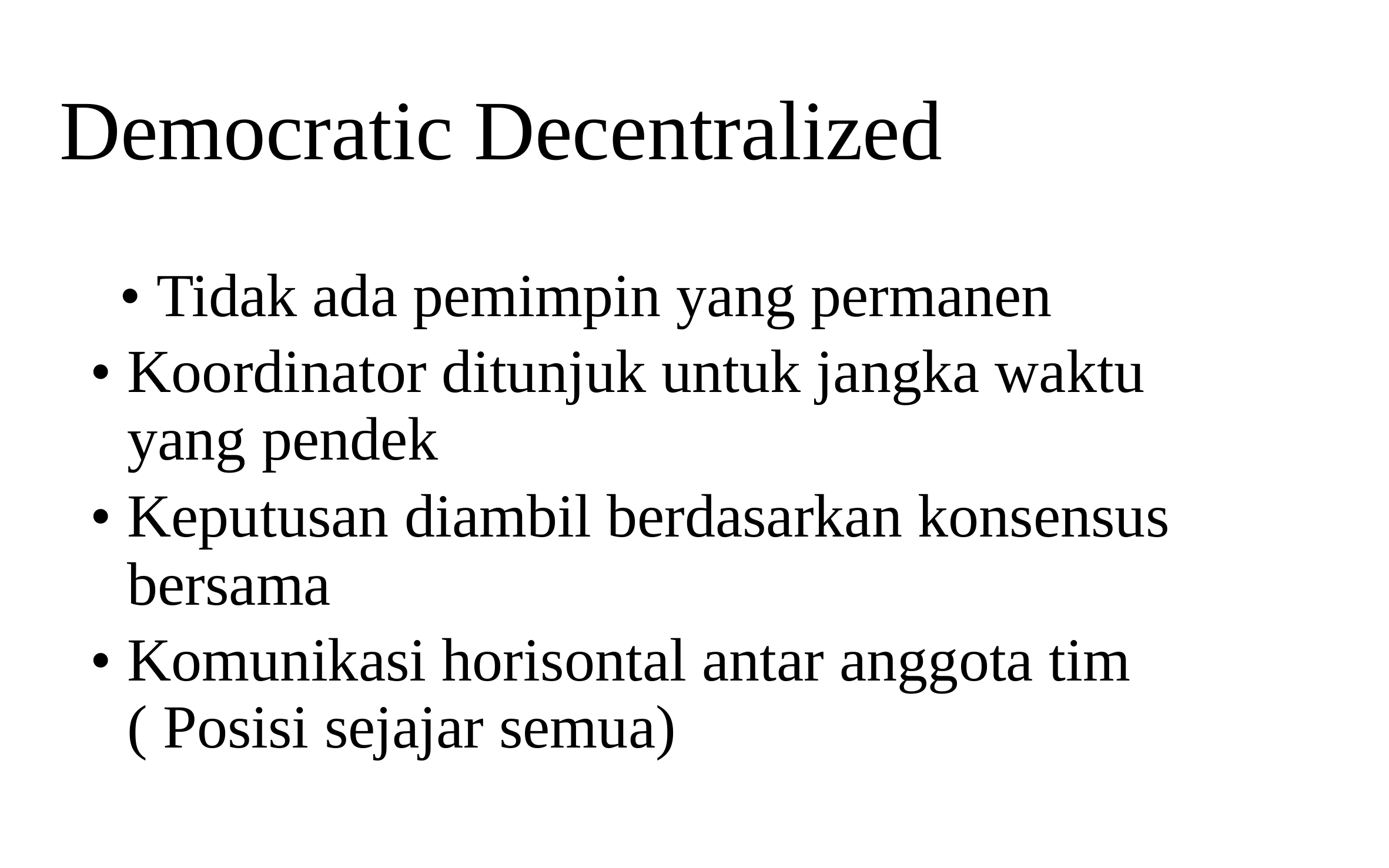

Democratic Decentralized
• Tidak ada pemimpin yang permanen
• Koordinator ditunjuk untuk jangka waktu yang pendek
• Keputusan diambil berdasarkan konsensus bersama
• Komunikasi horisontal antar anggota tim ( Posisi sejajar semua)